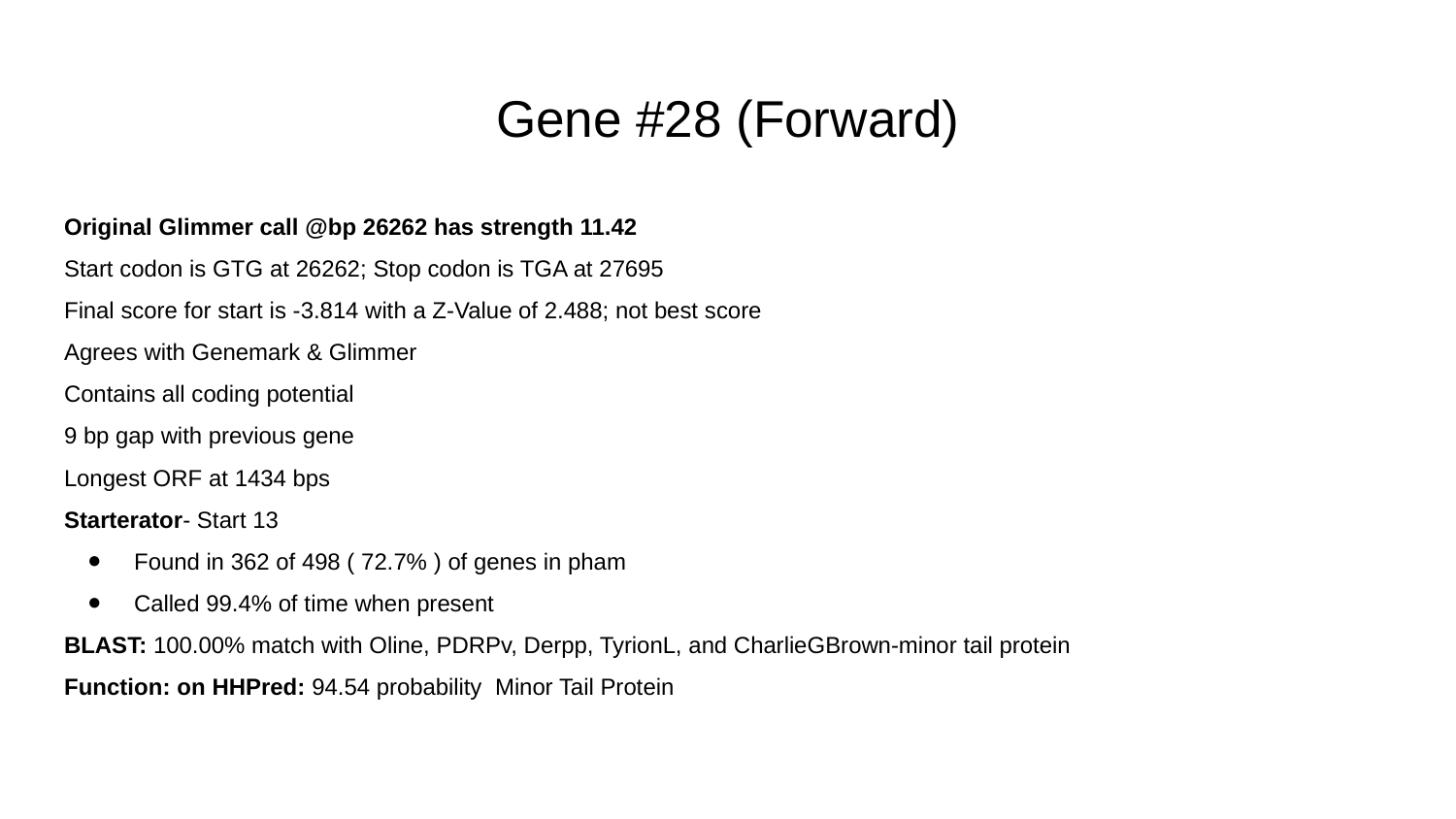

# Gene #28 (Forward)
Original Glimmer call @bp 26262 has strength 11.42
Start codon is GTG at 26262; Stop codon is TGA at 27695
Final score for start is -3.814 with a Z-Value of 2.488; not best score
Agrees with Genemark & Glimmer
Contains all coding potential
9 bp gap with previous gene
Longest ORF at 1434 bps
Starterator- Start 13
Found in 362 of 498 ( 72.7% ) of genes in pham
Called 99.4% of time when present
BLAST: 100.00% match with Oline, PDRPv, Derpp, TyrionL, and CharlieGBrown-minor tail protein
Function: on HHPred: 94.54 probability  Minor Tail Protein